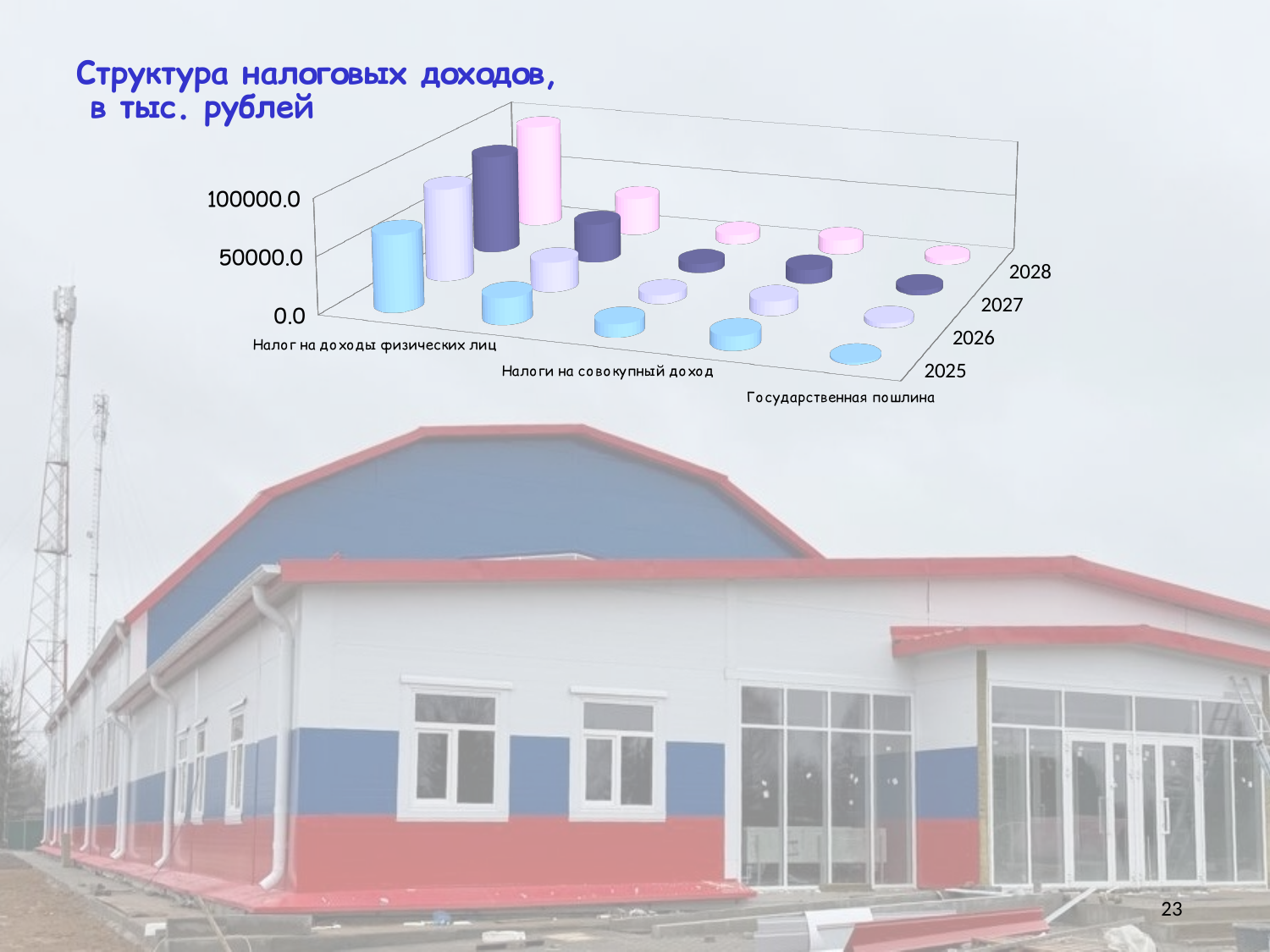

Структура налоговых доходов,
 в тыс. рублей

[unsupported chart]

23